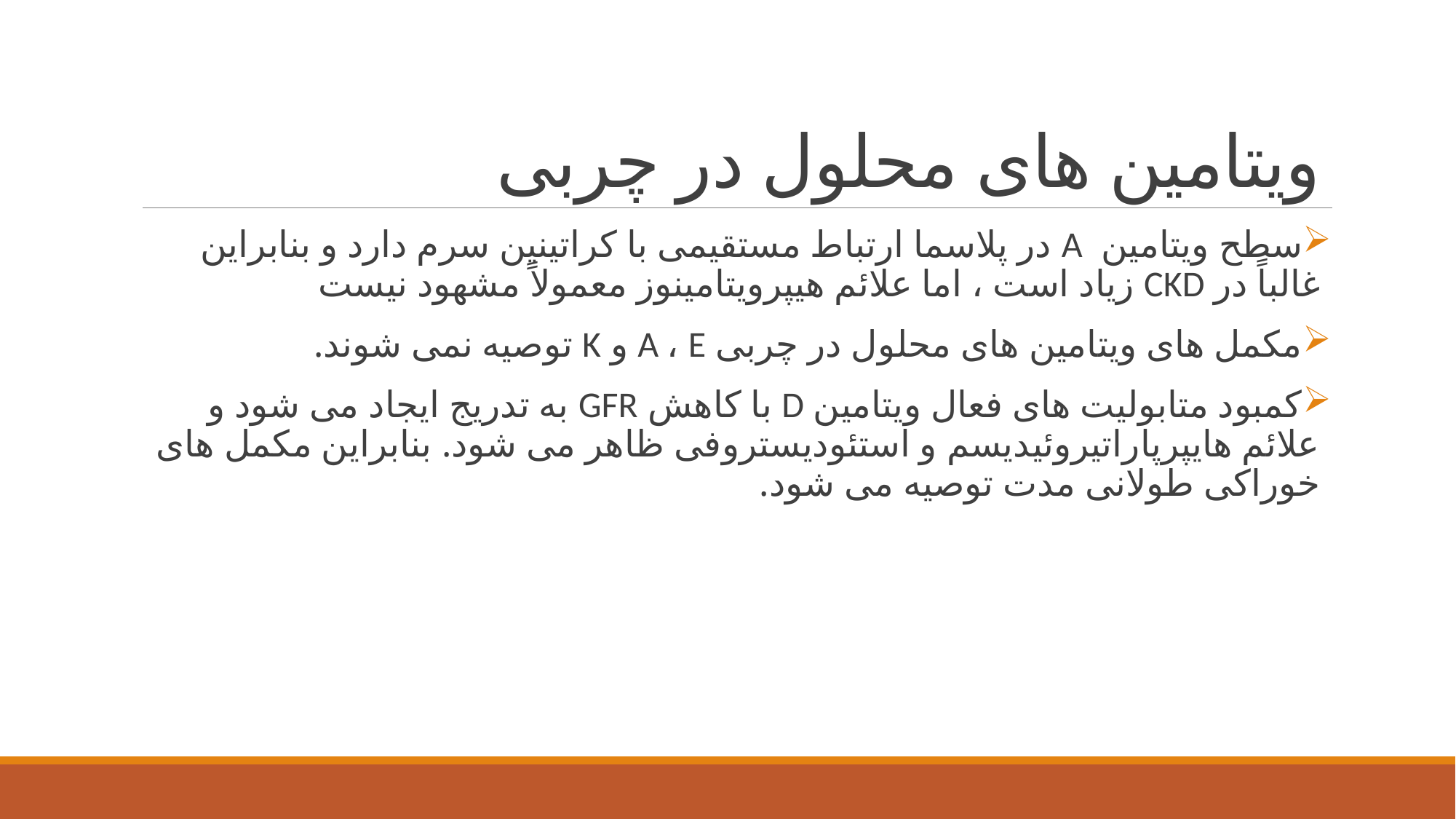

# ویتامین های محلول در چربی
سطح ویتامین  A در پلاسما ارتباط مستقیمی با کراتینین سرم دارد و بنابراین غالباً در CKD زیاد است ، اما علائم هیپرویتامینوز معمولاً مشهود نیست
مکمل های ویتامین های محلول در چربی A ، E و K توصیه نمی شوند.
کمبود متابولیت های فعال ویتامین D با کاهش GFR به تدریج ایجاد می شود و علائم هایپرپاراتیروئیدیسم و ​​استئودیستروفی ظاهر می شود. بنابراین مکمل های خوراکی طولانی مدت توصیه می شود.